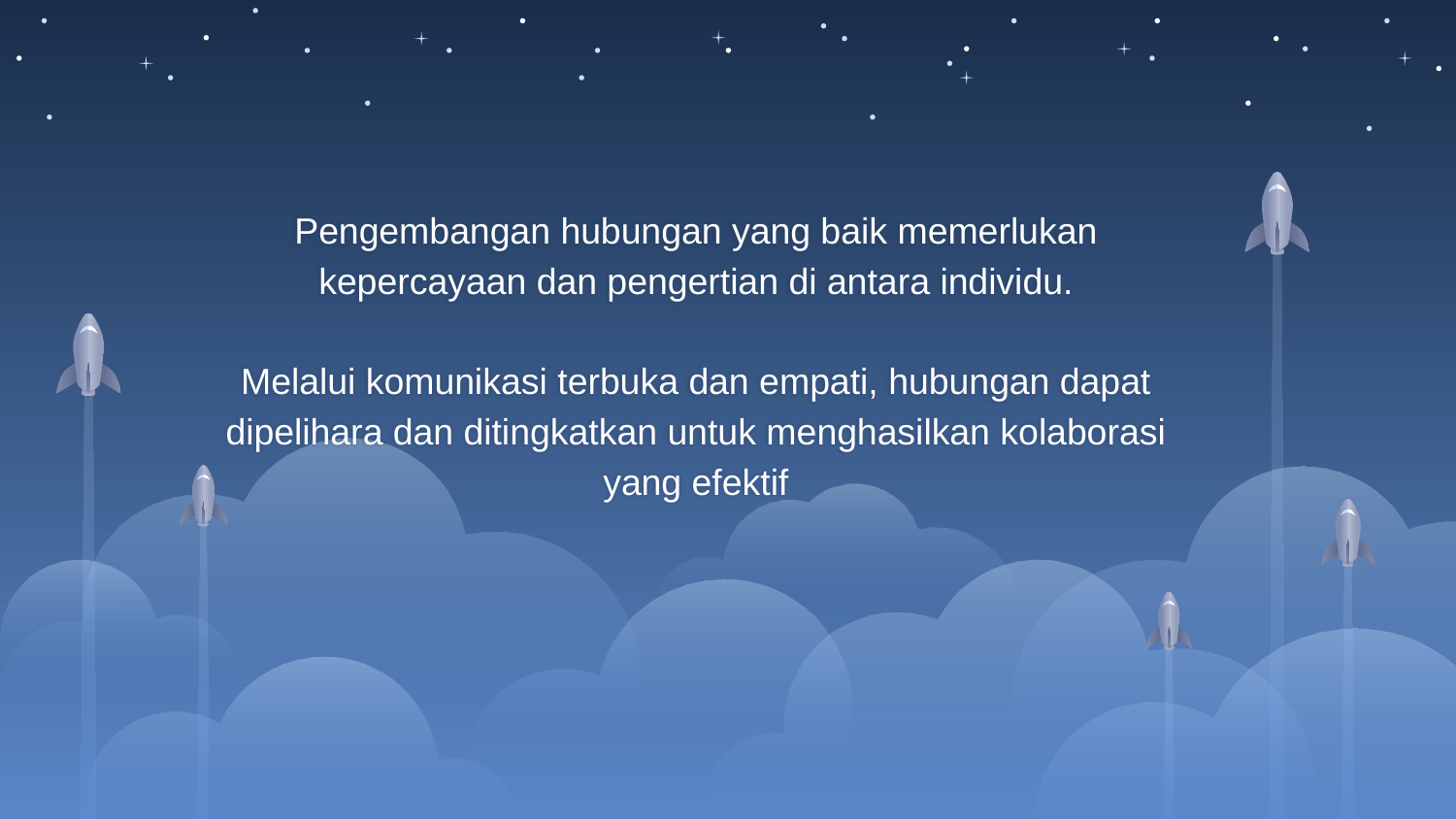

Pengembangan hubungan yang baik memerlukan kepercayaan dan pengertian di antara individu.

Melalui komunikasi terbuka dan empati, hubungan dapat dipelihara dan ditingkatkan untuk menghasilkan kolaborasi yang efektif

36